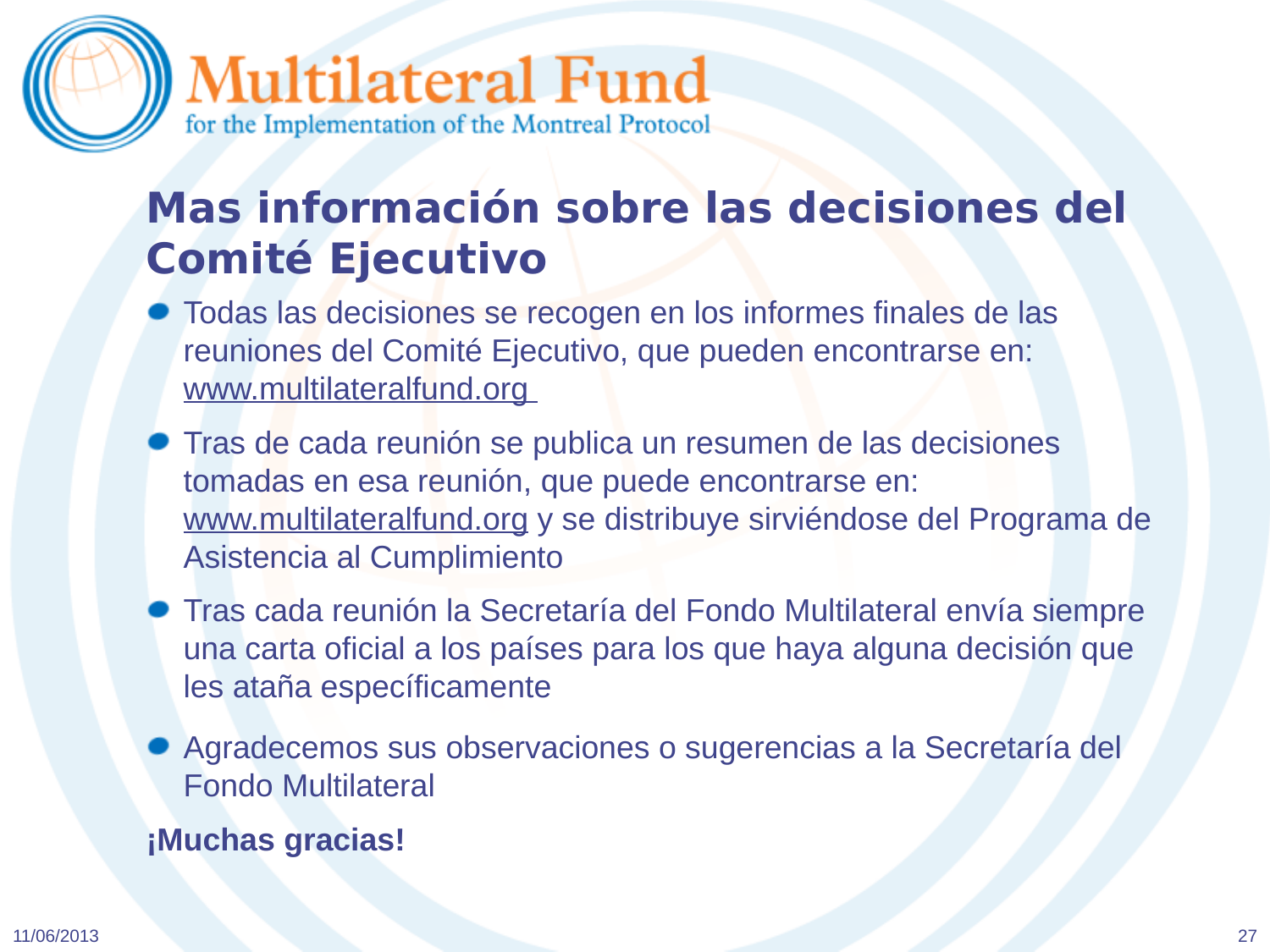

# Mas información sobre las decisiones del Comité Ejecutivo
Todas las decisiones se recogen en los informes finales de las reuniones del Comité Ejecutivo, que pueden encontrarse en:  www.multilateralfund.org
Tras de cada reunión se publica un resumen de las decisiones tomadas en esa reunión, que puede encontrarse en: www.multilateralfund.org y se distribuye sirviéndose del Programa de Asistencia al Cumplimiento
Tras cada reunión la Secretaría del Fondo Multilateral envía siempre una carta oficial a los países para los que haya alguna decisión que les ataña específicamente
Agradecemos sus observaciones o sugerencias a la Secretaría del Fondo Multilateral
¡Muchas gracias!
11/06/2013
27